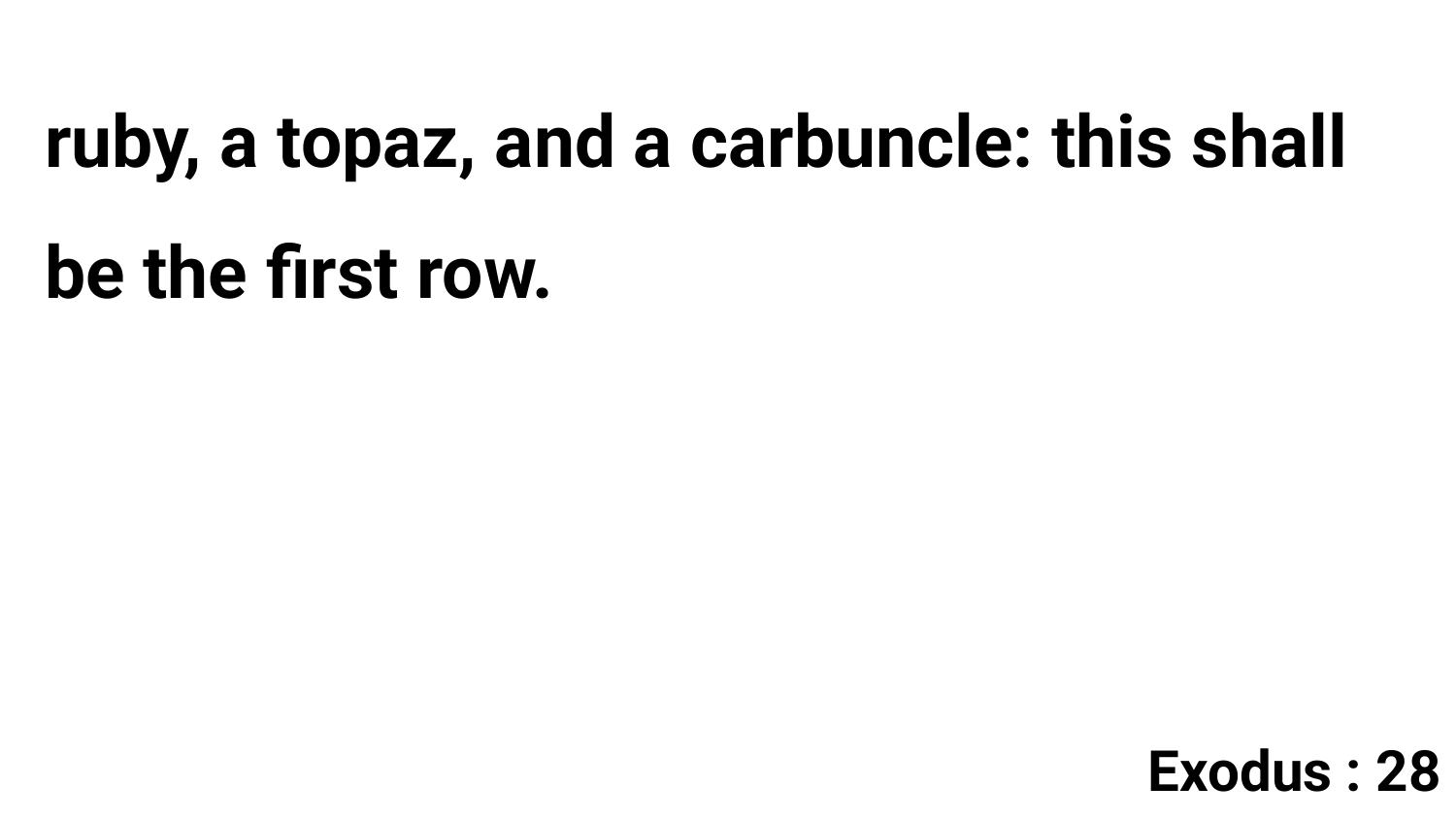

ruby, a topaz, and a carbuncle: this shall be the first row.
Exodus : 28